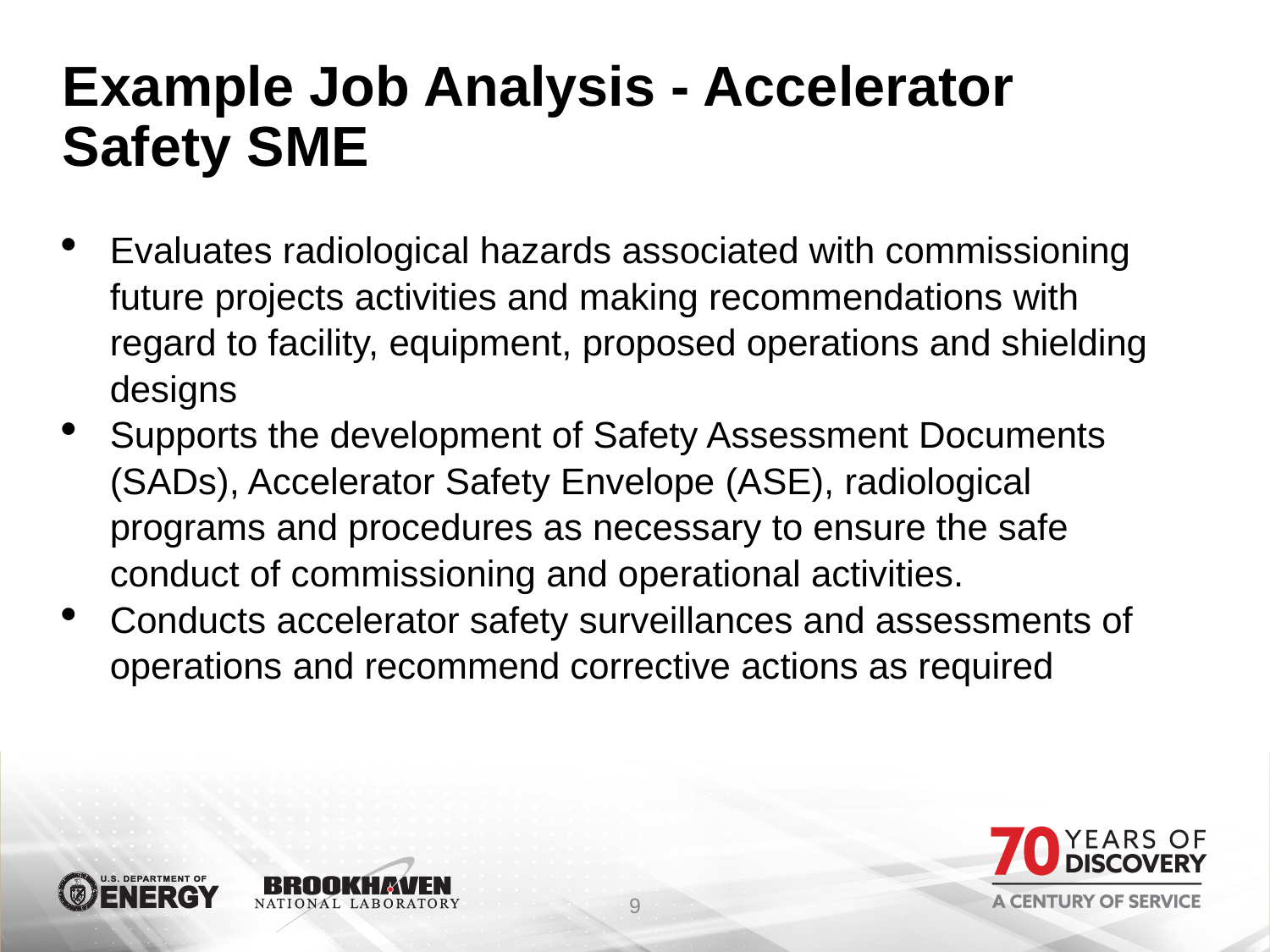

# Example Job Analysis - Accelerator Safety SME
Evaluates radiological hazards associated with commissioning future projects activities and making recommendations with regard to facility, equipment, proposed operations and shielding designs
Supports the development of Safety Assessment Documents (SADs), Accelerator Safety Envelope (ASE), radiological programs and procedures as necessary to ensure the safe conduct of commissioning and operational activities.
Conducts accelerator safety surveillances and assessments of operations and recommend corrective actions as required

9